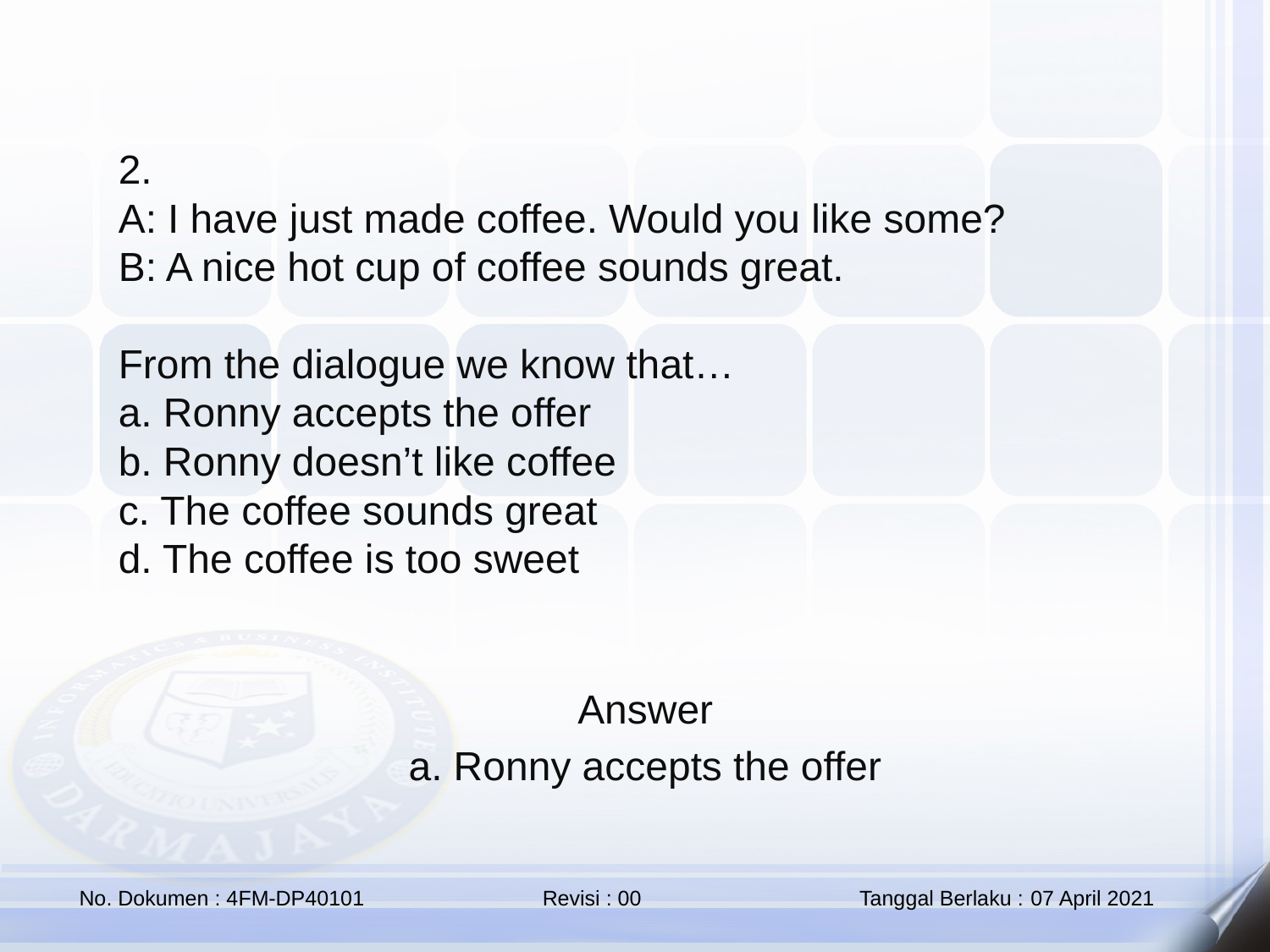

2.
A: I have just made coffee. Would you like some?
B: A nice hot cup of coffee sounds great.

From the dialogue we know that…
a. Ronny accepts the offer
b. Ronny doesn’t like coffee
c. The coffee sounds great
d. The coffee is too sweet
Answer
a. Ronny accepts the offer